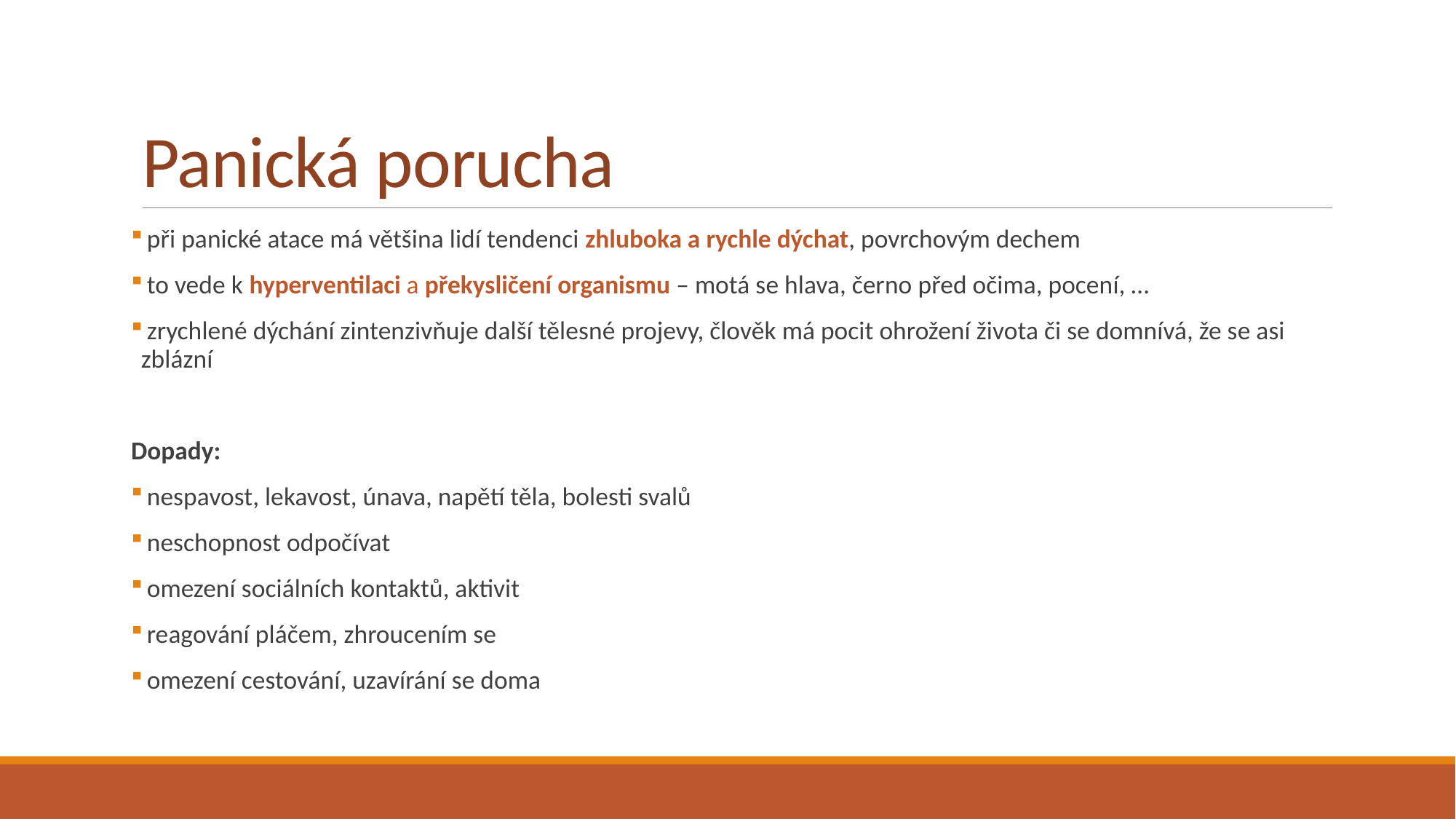

# Panická porucha
 při panické atace má většina lidí tendenci zhluboka a rychle dýchat, povrchovým dechem
 to vede k hyperventilaci a překysličení organismu – motá se hlava, černo před očima, pocení, …
 zrychlené dýchání zintenzivňuje další tělesné projevy, člověk má pocit ohrožení života či se domnívá, že se asi zblázní

Dopady:
 nespavost, lekavost, únava, napětí těla, bolesti svalů
 neschopnost odpočívat
 omezení sociálních kontaktů, aktivit
 reagování pláčem, zhroucením se
 omezení cestování, uzavírání se doma